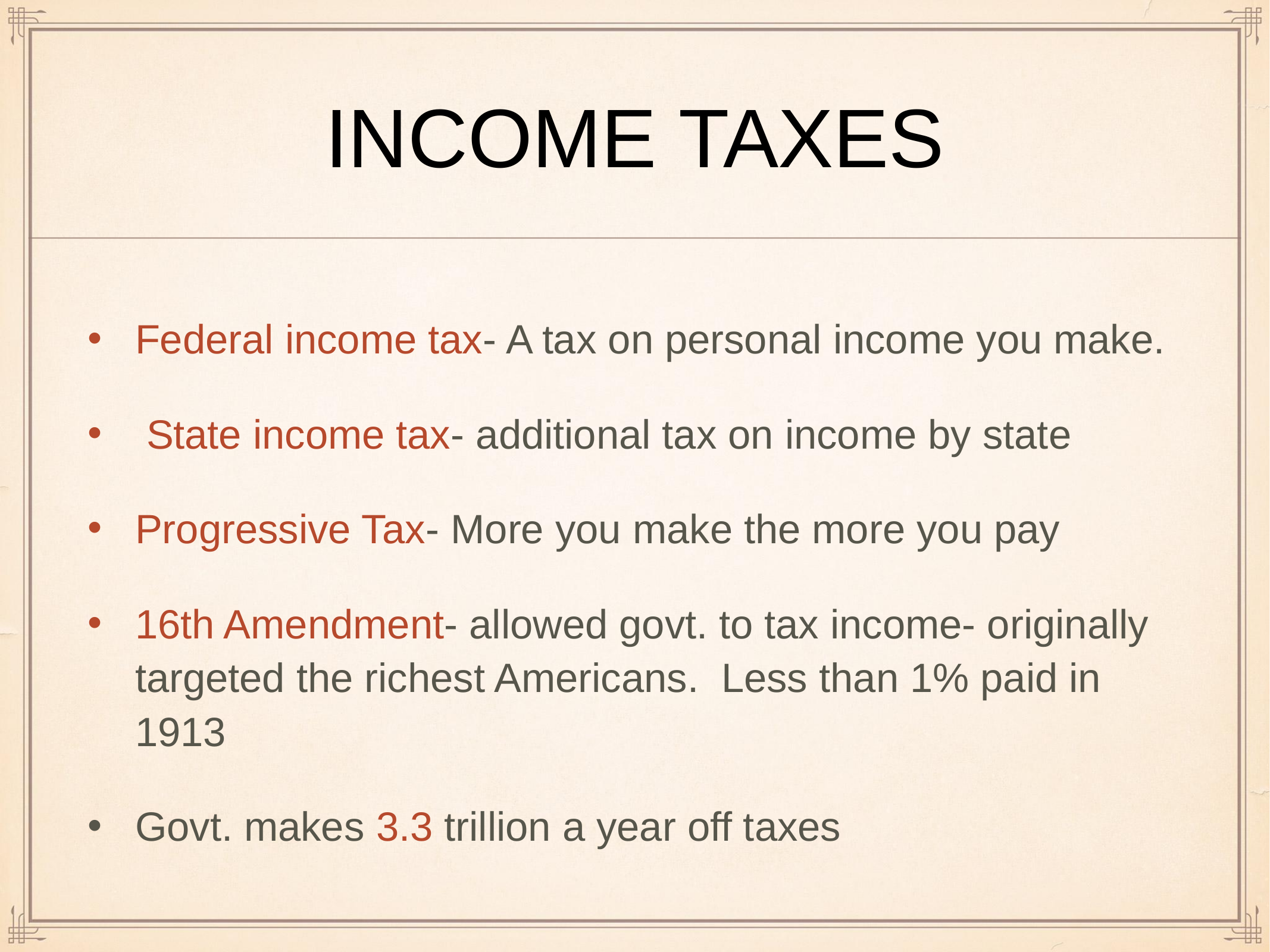

# INCOME TAXES
Federal income tax- A tax on personal income you make.
 State income tax- additional tax on income by state
Progressive Tax- More you make the more you pay
16th Amendment- allowed govt. to tax income- originally targeted the richest Americans.  Less than 1% paid in 1913
Govt. makes 3.3 trillion a year off taxes